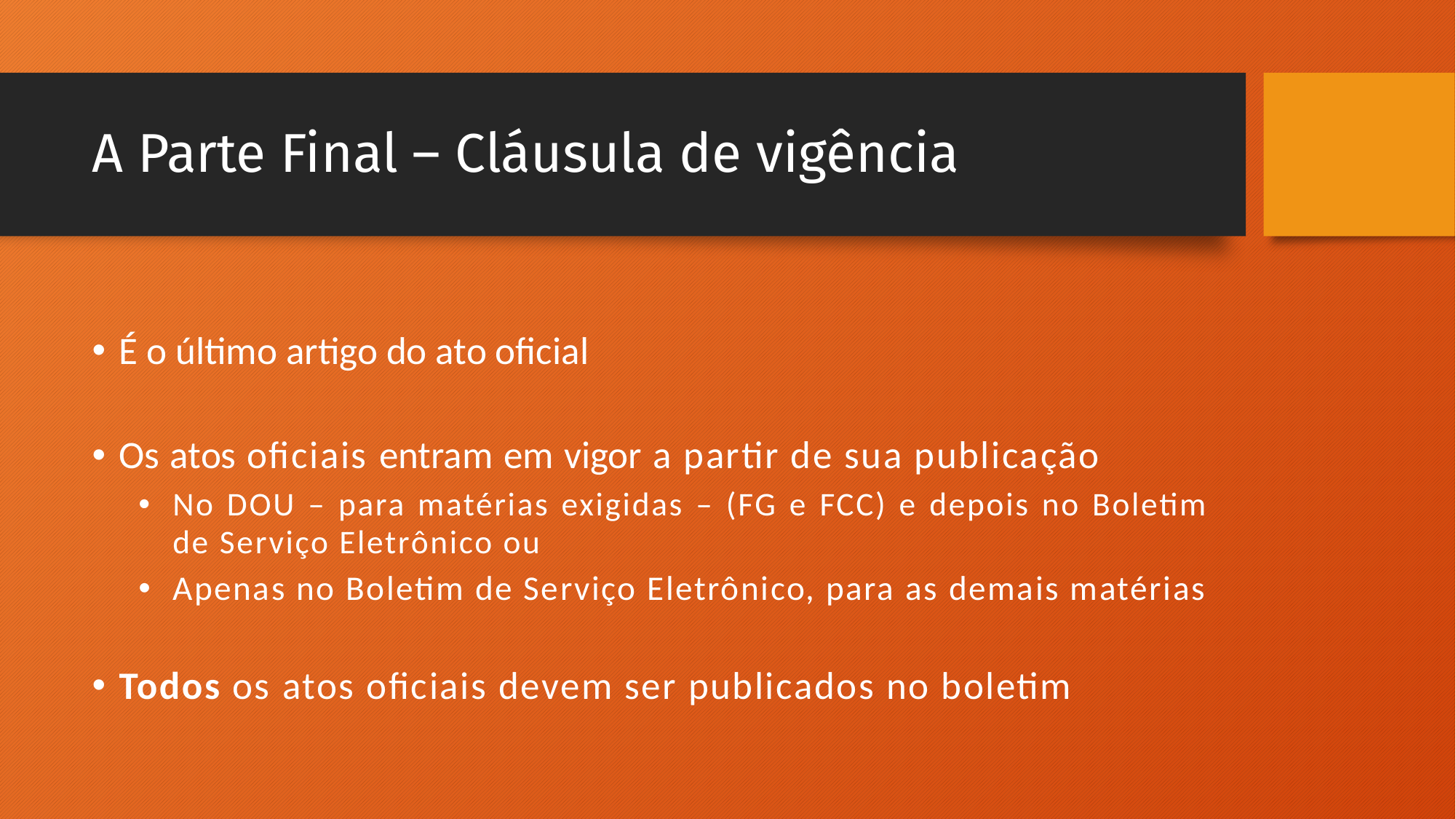

# A Parte Final – Cláusula de vigência

É o último artigo do ato oficial

Os atos oficiais entram em vigor a partir de sua publicação
No DOU – para matérias exigidas – (FG e FCC) e depois no Boletim de Serviço Eletrônico ou
Apenas no Boletim de Serviço Eletrônico, para as demais matérias

Todos os atos oficiais devem ser publicados no boletim